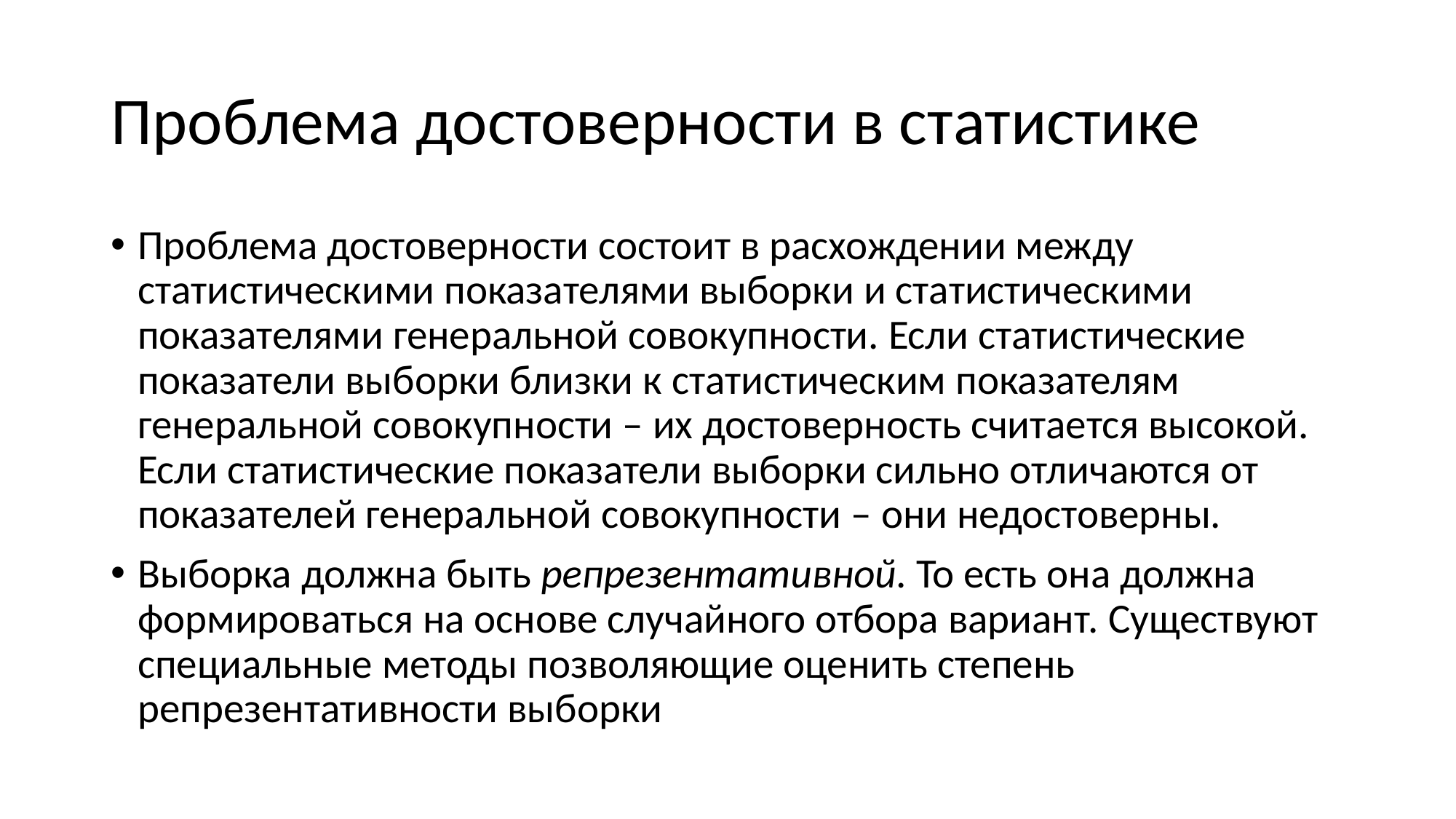

# Проблема достоверности в статистике
Проблема достоверности состоит в расхождении между статистическими показателями выборки и статистическими показателями генеральной совокупности. Если статистические показатели выборки близки к статистическим показателям генеральной совокупности – их достоверность считается высокой. Если статистические показатели выборки сильно отличаются от показателей генеральной совокупности – они недостоверны.
Выборка должна быть репрезентативной. То есть она должна формироваться на основе случайного отбора вариант. Существуют специальные методы позволяющие оценить степень репрезентативности выборки